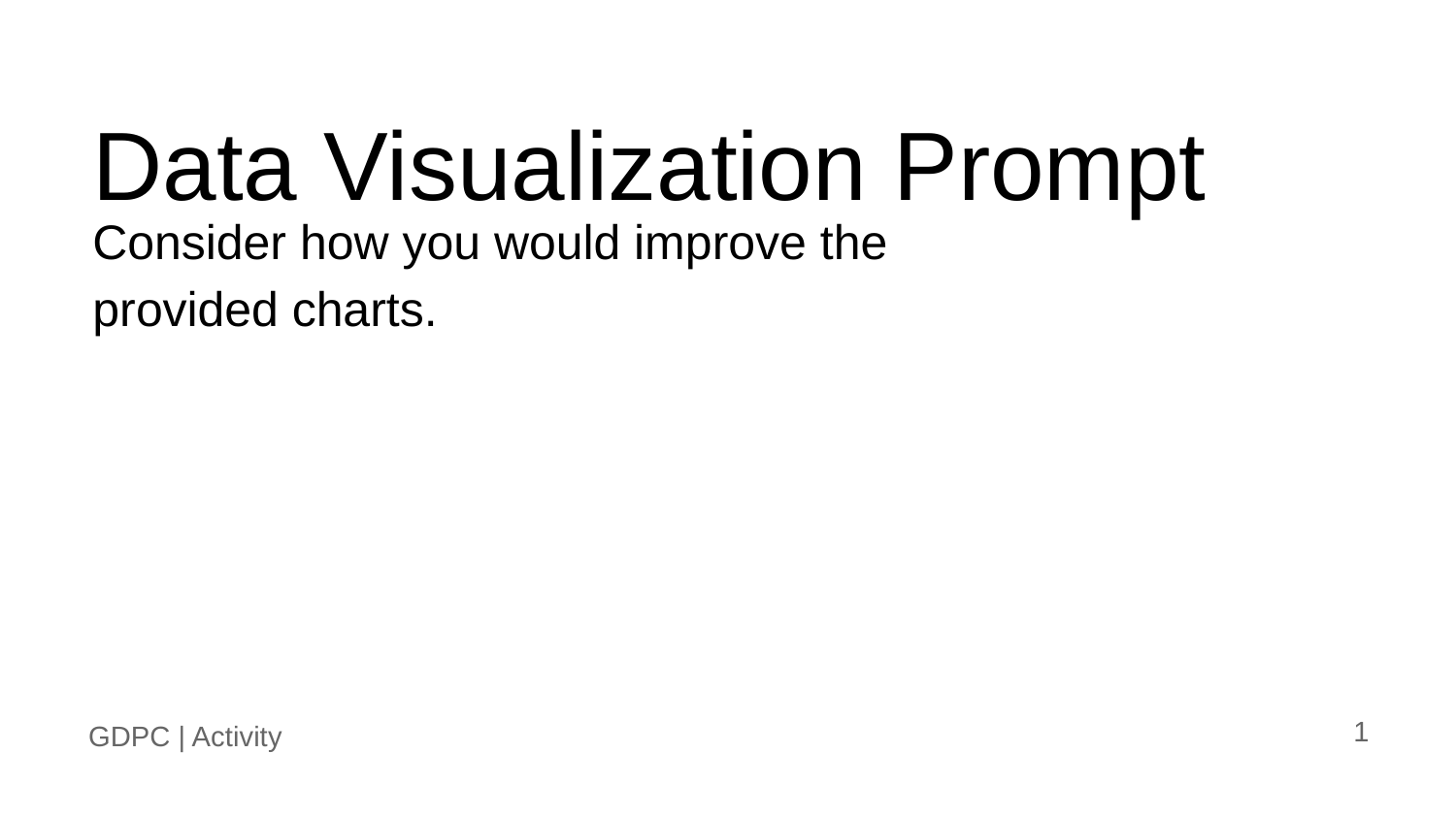

# Data Visualization Prompt

Consider how you would improve the provided charts.

1
GDPC | Activity